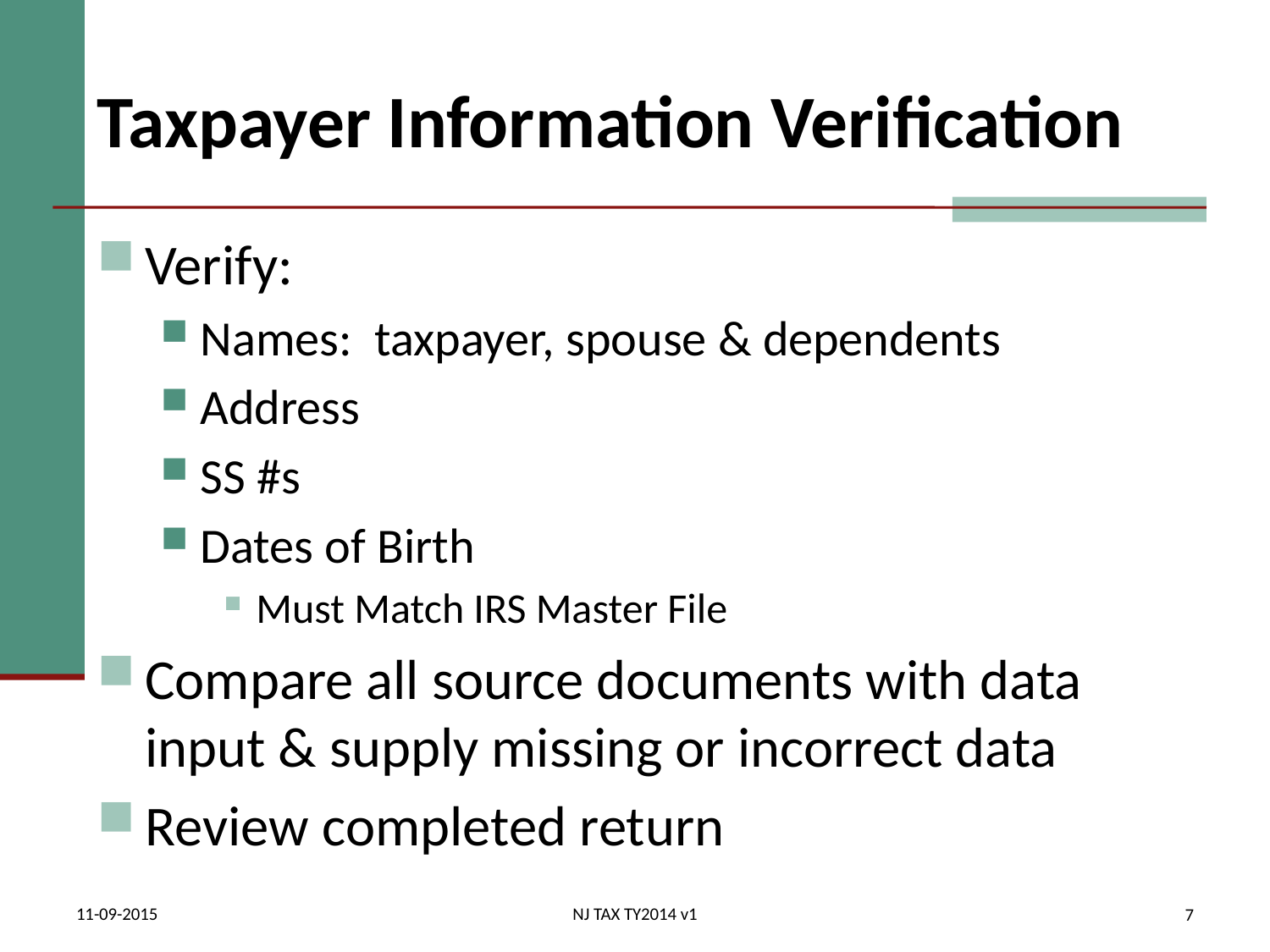

# Taxpayer Information Verification
Verify:
Names:  taxpayer, spouse & dependents
Address
SS #s
Dates of Birth
Must Match IRS Master File
Compare all source documents with data input & supply missing or incorrect data
Review completed return
11-09-2015
NJ TAX TY2014 v1
7